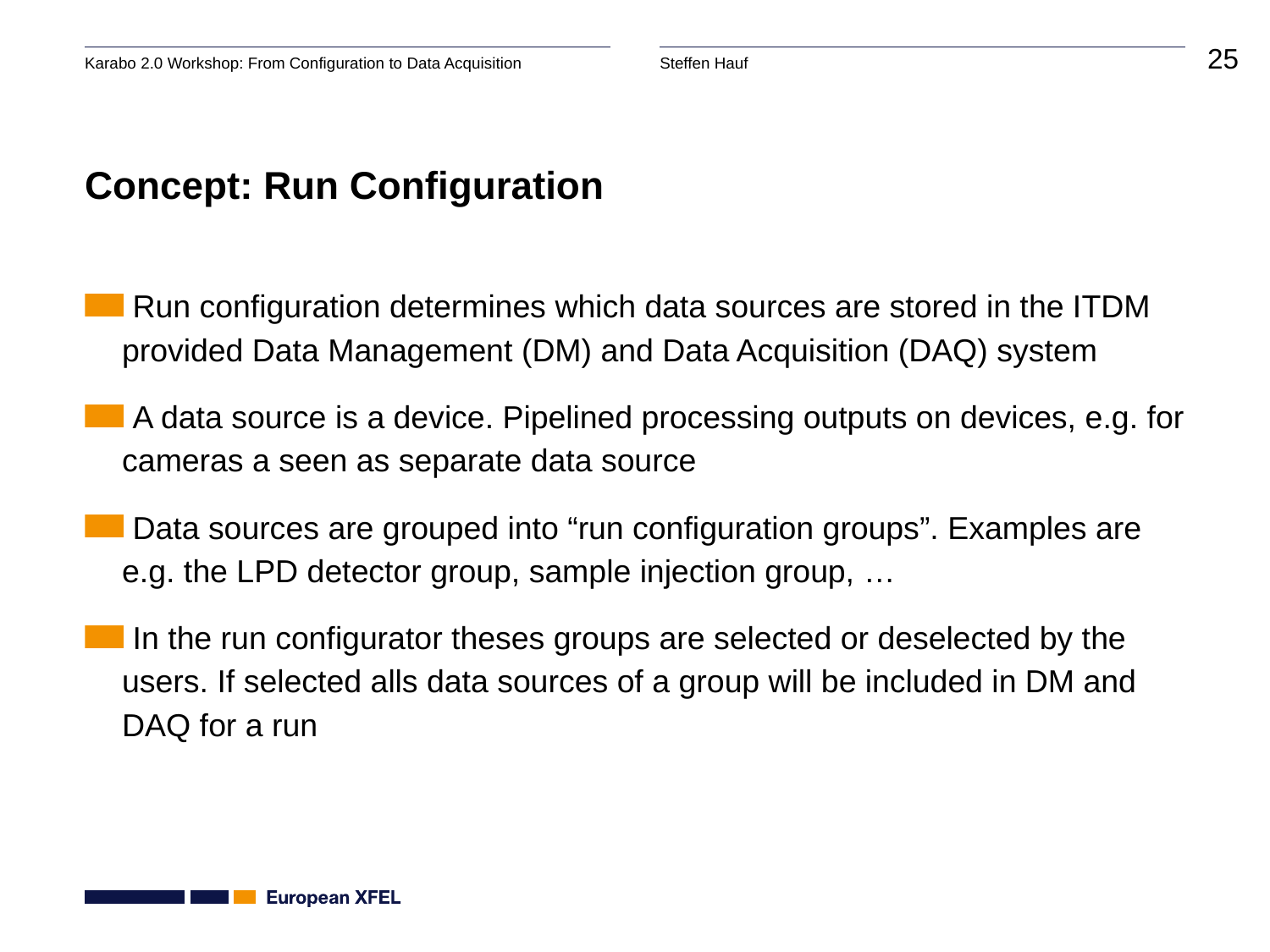

# Concept: Run Configuration
 Run configuration determines which data sources are stored in the ITDM provided Data Management (DM) and Data Acquisition (DAQ) system
 A data source is a device. Pipelined processing outputs on devices, e.g. for cameras a seen as separate data source
 Data sources are grouped into “run configuration groups”. Examples are e.g. the LPD detector group, sample injection group, …
 In the run configurator theses groups are selected or deselected by the users. If selected alls data sources of a group will be included in DM and DAQ for a run